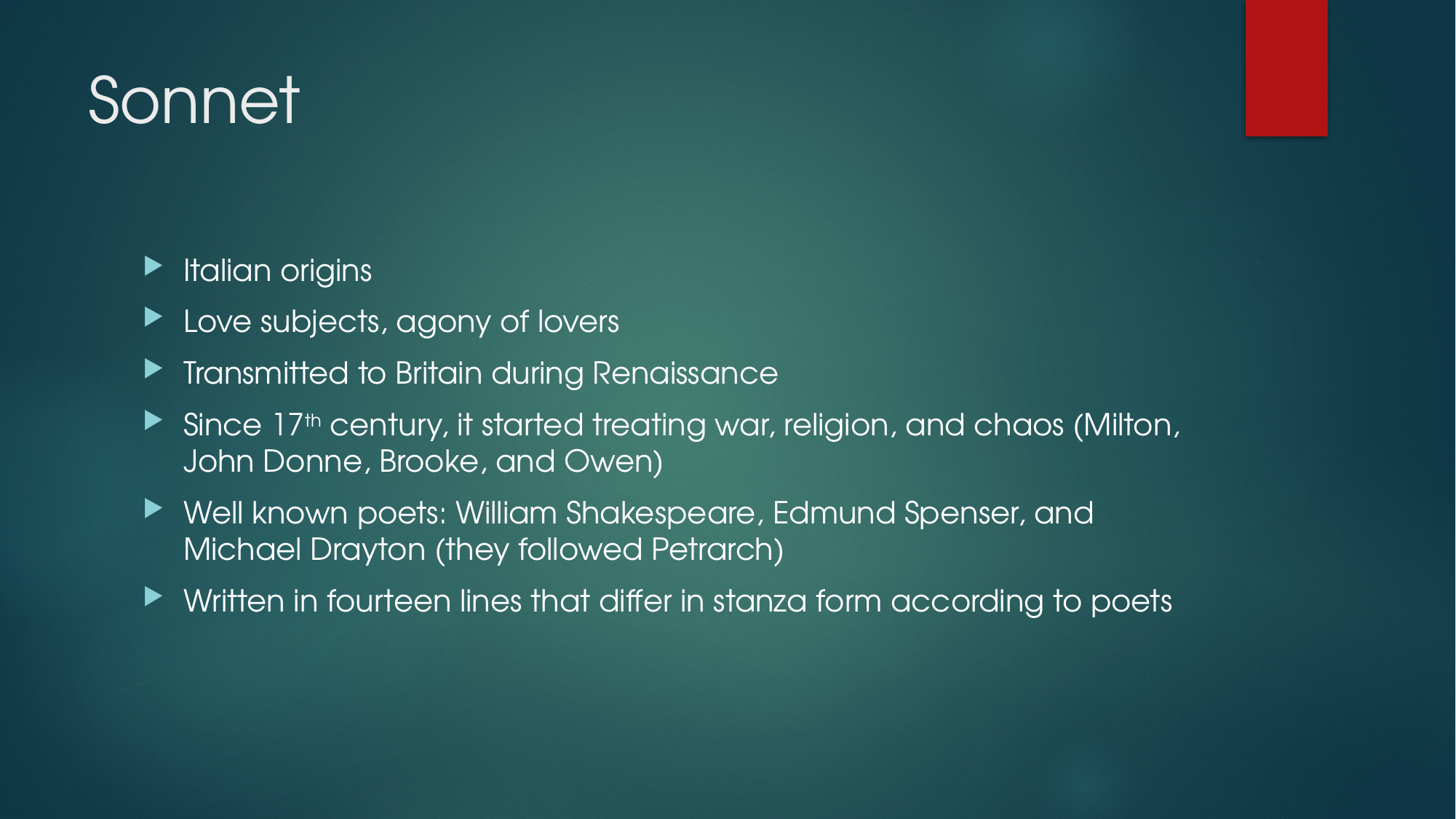

# Sonnet
Italian origins
Love subjects, agony of lovers
Transmitted to Britain during Renaissance
Since 17th century, it started treating war, religion, and chaos (Milton, John Donne, Brooke, and Owen)
Well known poets: William Shakespeare, Edmund Spenser, and Michael Drayton (they followed Petrarch)
Written in fourteen lines that differ in stanza form according to poets